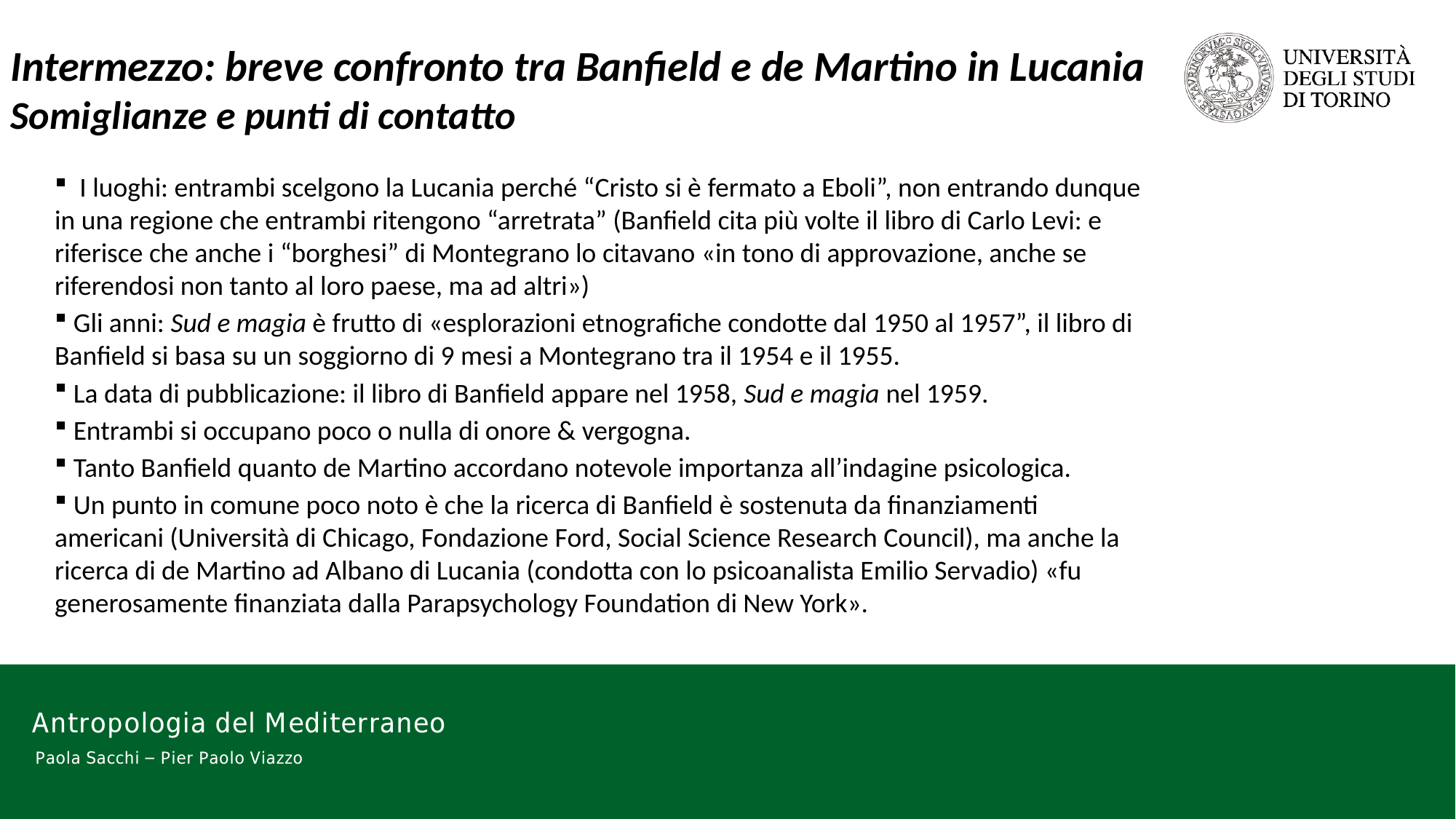

Intermezzo: breve confronto tra Banfield e de Martino in Lucania
Somiglianze e punti di contatto

  I luoghi: entrambi scelgono la Lucania perché “Cristo si è fermato a Eboli”, non entrando dunque in una regione che entrambi ritengono “arretrata” (Banfield cita più volte il libro di Carlo Levi: e riferisce che anche i “borghesi” di Montegrano lo citavano «in tono di approvazione, anche se riferendosi non tanto al loro paese, ma ad altri»)
 Gli anni: Sud e magia è frutto di «esplorazioni etnografiche condotte dal 1950 al 1957”, il libro di Banfield si basa su un soggiorno di 9 mesi a Montegrano tra il 1954 e il 1955.
 La data di pubblicazione: il libro di Banfield appare nel 1958, Sud e magia nel 1959.
 Entrambi si occupano poco o nulla di onore & vergogna.
 Tanto Banfield quanto de Martino accordano notevole importanza all’indagine psicologica.
 Un punto in comune poco noto è che la ricerca di Banfield è sostenuta da finanziamenti americani (Università di Chicago, Fondazione Ford, Social Science Research Council), ma anche la ricerca di de Martino ad Albano di Lucania (condotta con lo psicoanalista Emilio Servadio) «fu generosamente finanziata dalla Parapsychology Foundation di New York».
Antropologia del Mediterraneo

Paola Sacchi – Pier Paolo Viazzo